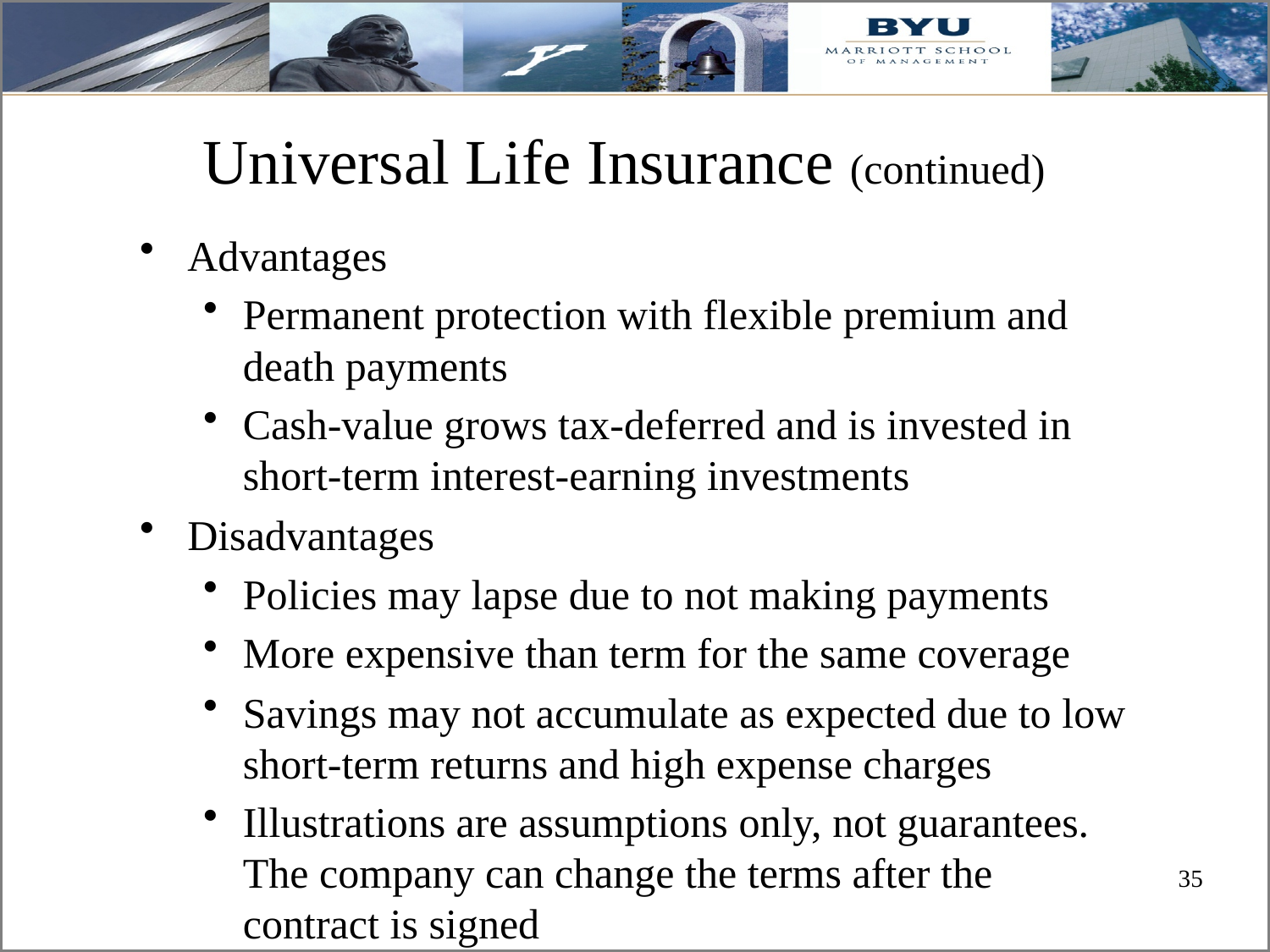

Universal Life Insurance (continued)
Advantages
Permanent protection with flexible premium and death payments
Cash-value grows tax-deferred and is invested in short-term interest-earning investments
Disadvantages
Policies may lapse due to not making payments
More expensive than term for the same coverage
Savings may not accumulate as expected due to low short-term returns and high expense charges
Illustrations are assumptions only, not guarantees. The company can change the terms after the contract is signed